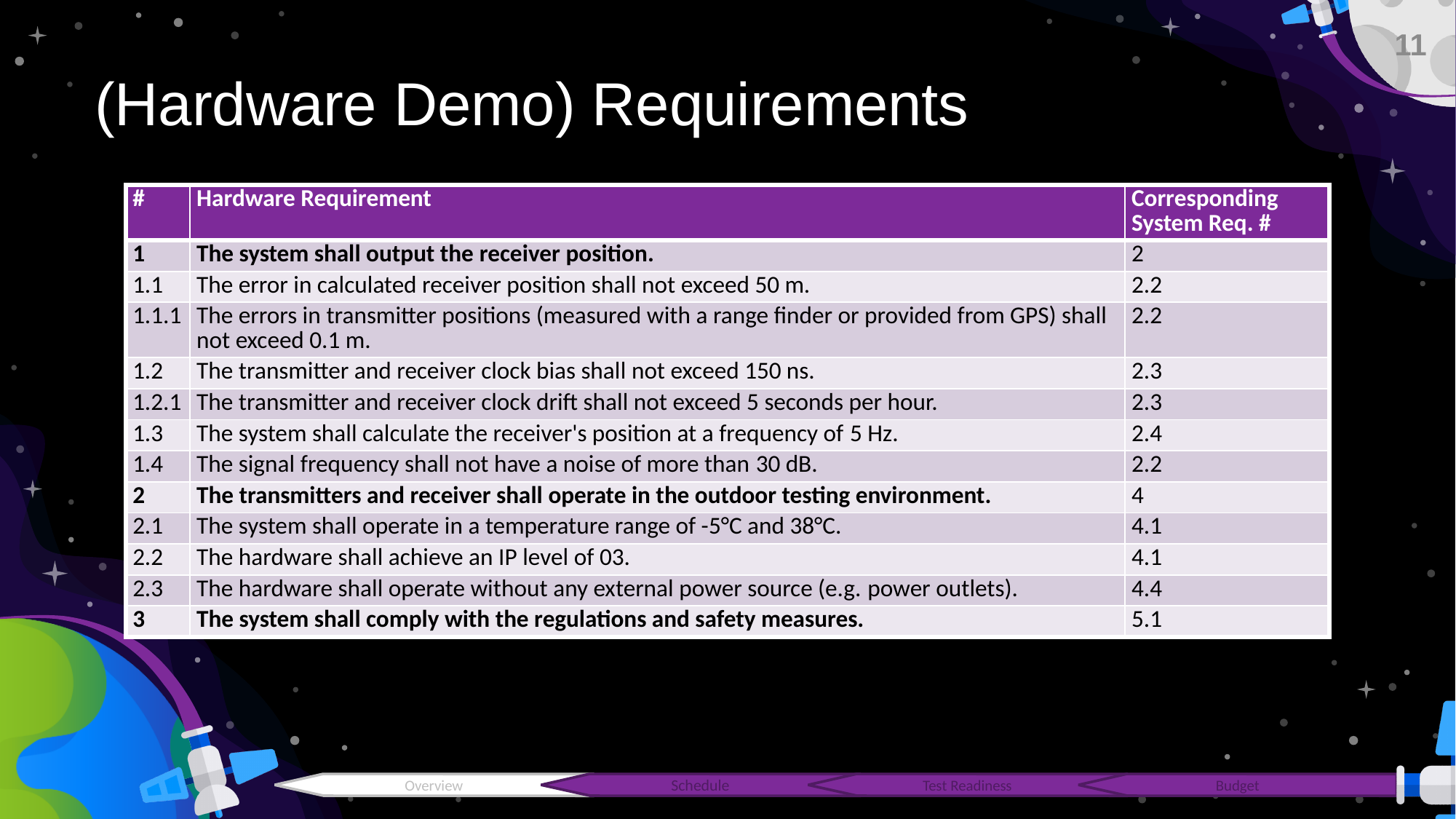

11
# (Hardware Demo) Requirements
| #​ | Hardware Requirement​ | Corresponding System Req. # |
| --- | --- | --- |
| 1​ | The system shall output the receiver position. ​ | 2 |
| 1.1​ | The error in calculated receiver position shall not exceed 50 m.​ | 2.2 |
| 1.1.1​ | The errors in transmitter positions (measured with a range finder or provided from GPS) shall not exceed 0.1 m.​ | 2.2 |
| 1.2 | The transmitter and receiver clock bias shall not exceed 150 ns. | 2.3 |
| 1.2.1​ | The transmitter and receiver clock drift shall not exceed 5 seconds per hour. | 2.3 |
| 1.3 | The system shall calculate the receiver's position at a frequency of 5 Hz. | 2.4 |
| 1.4​ | The signal frequency shall not have a noise of more than 30 dB. | 2.2 |
| 2​ | The transmitters and receiver shall operate in the outdoor testing environment.​ | 4 |
| 2.1​ | The system shall operate in a temperature range of -5°C and 38°C.​ | 4.1 |
| 2.2​ | The hardware shall achieve an IP level of 03.​ | 4.1 |
| 2.3​ | The hardware shall operate without any external power source (e.g. power outlets).​ | 4.4 |
| 3​ | The system shall comply with the regulations and safety measures.​ | 5.1 |